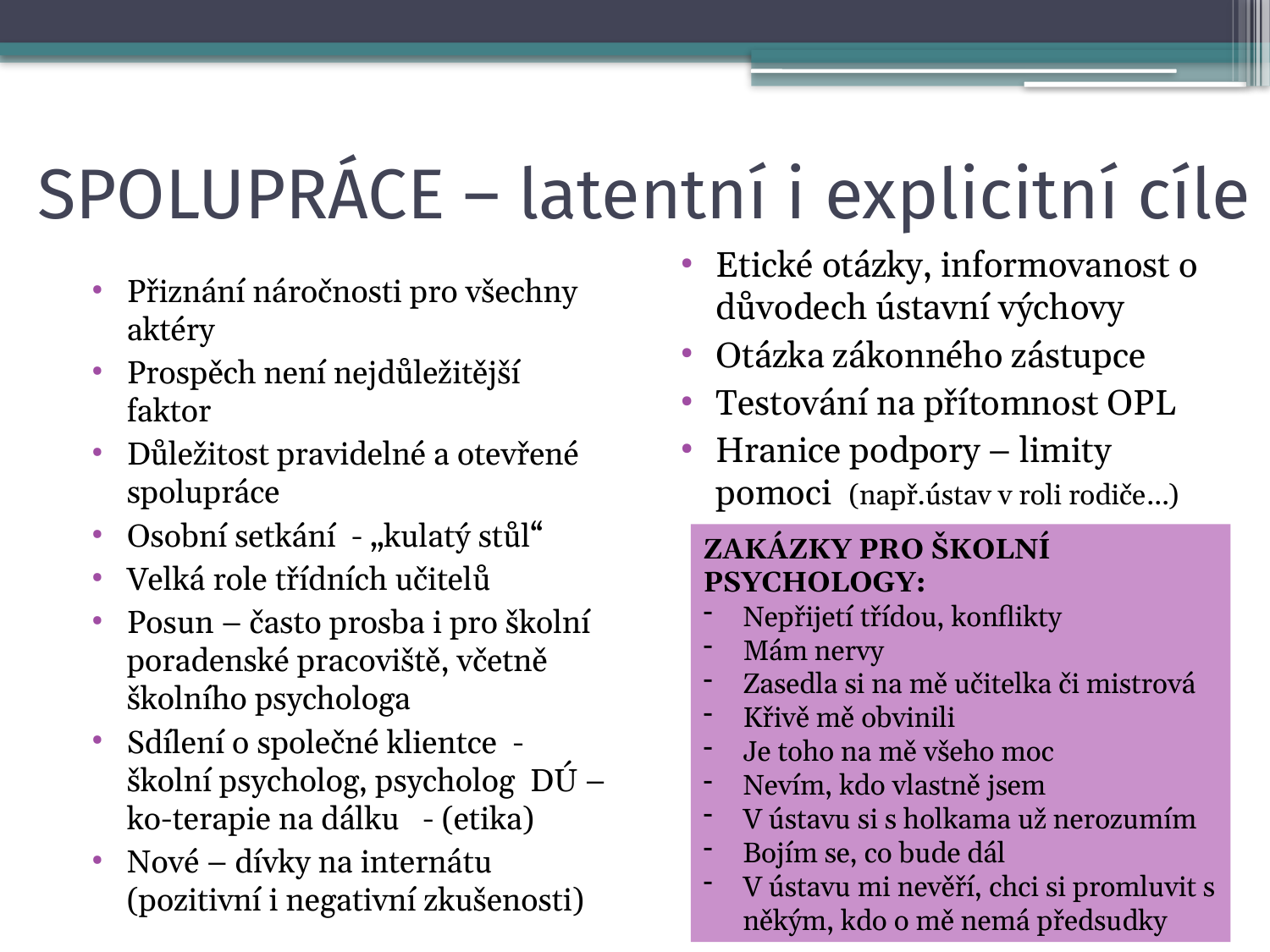

# SPOLUPRÁCE – latentní i explicitní cíle
Etické otázky, informovanost o důvodech ústavní výchovy
Otázka zákonného zástupce
Testování na přítomnost OPL
Hranice podpory – limity pomoci  (např.ústav v roli rodiče…)

Přiznání náročnosti pro všechny aktéry
Prospěch není nejdůležitější faktor
Důležitost pravidelné a otevřené spolupráce
Osobní setkání  - „kulatý stůl“
Velká role třídních učitelů
Posun – často prosba i pro školní poradenské pracoviště, včetně školního psychologa
Sdílení o společné klientce  - školní psycholog, psycholog  DÚ – ko-terapie na dálku   - (etika)
Nové – dívky na internátu (pozitivní i negativní zkušenosti)

ZAKÁZKY PRO ŠKOLNÍ PSYCHOLOGY:
Nepřijetí třídou, konflikty
Mám nervy
Zasedla si na mě učitelka či mistrová
Křivě mě obvinili
Je toho na mě všeho moc
Nevím, kdo vlastně jsem
V ústavu si s holkama už nerozumím
Bojím se, co bude dál
V ústavu mi nevěří, chci si promluvit s někým, kdo o mě nemá předsudky